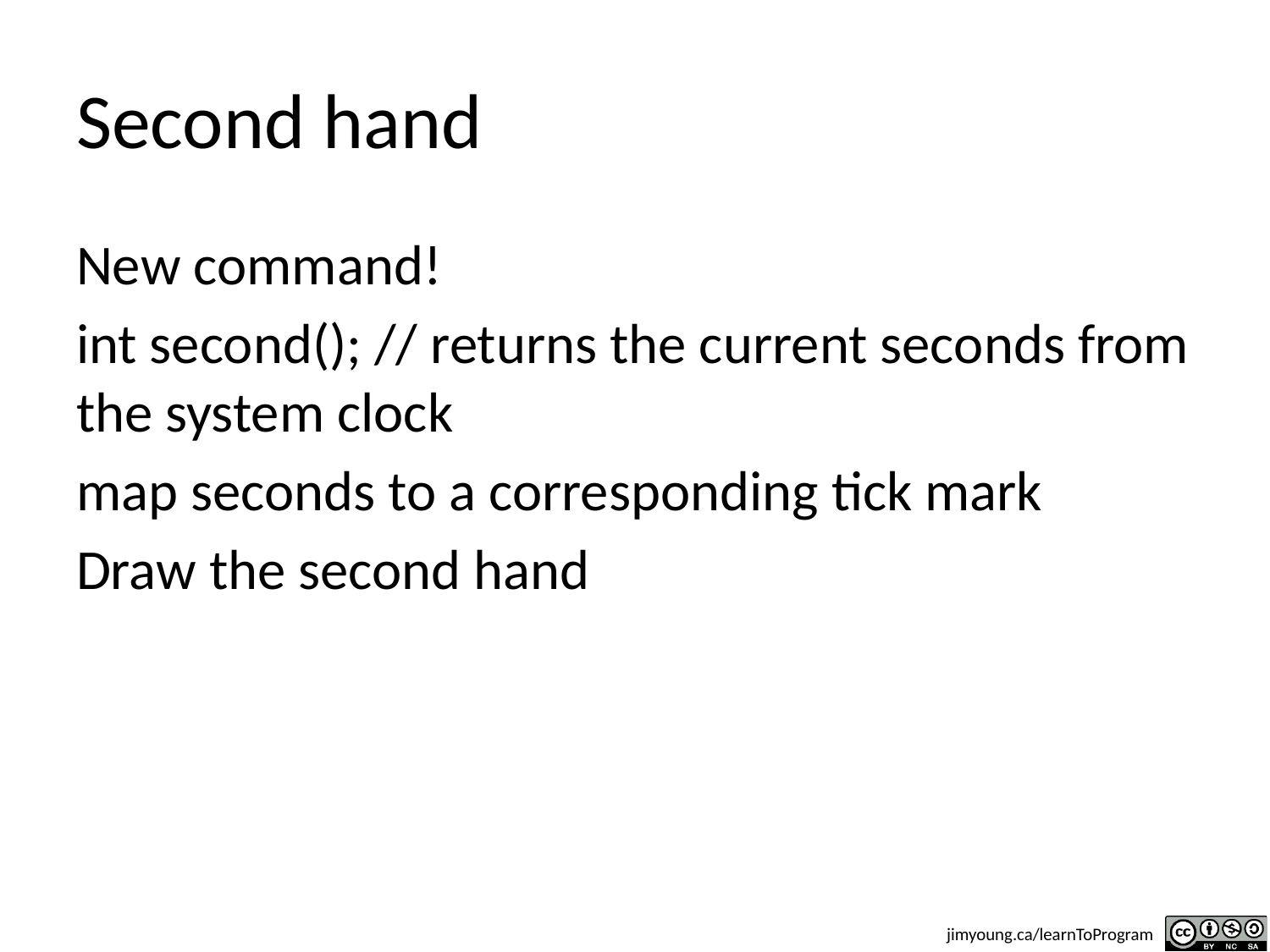

# Second hand
New command!
int second(); // returns the current seconds from the system clock
map seconds to a corresponding tick mark
Draw the second hand